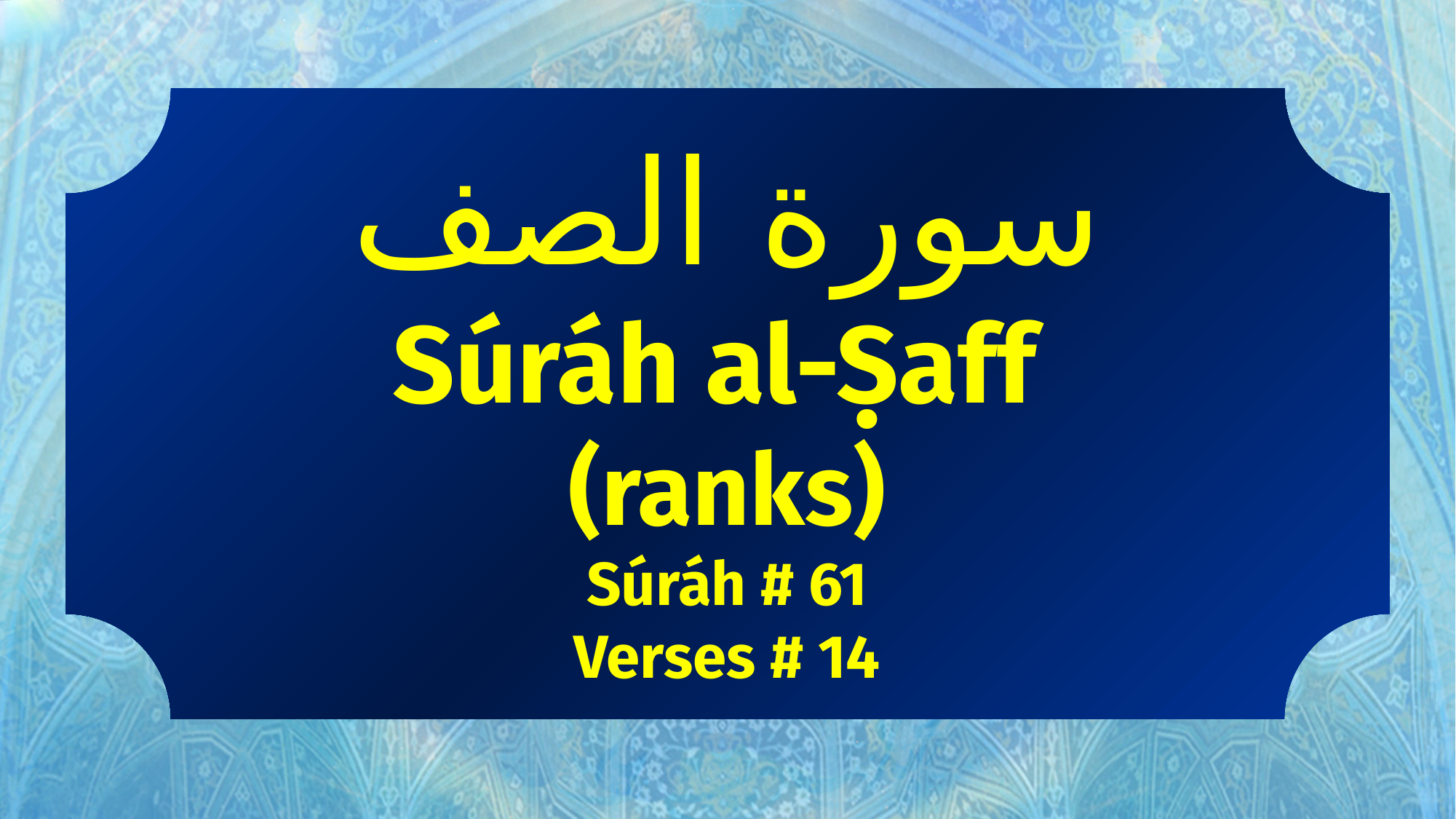

سورة الصف
Súráh al-Ṣaff
(ranks)
Súráh # 61
Verses # 14